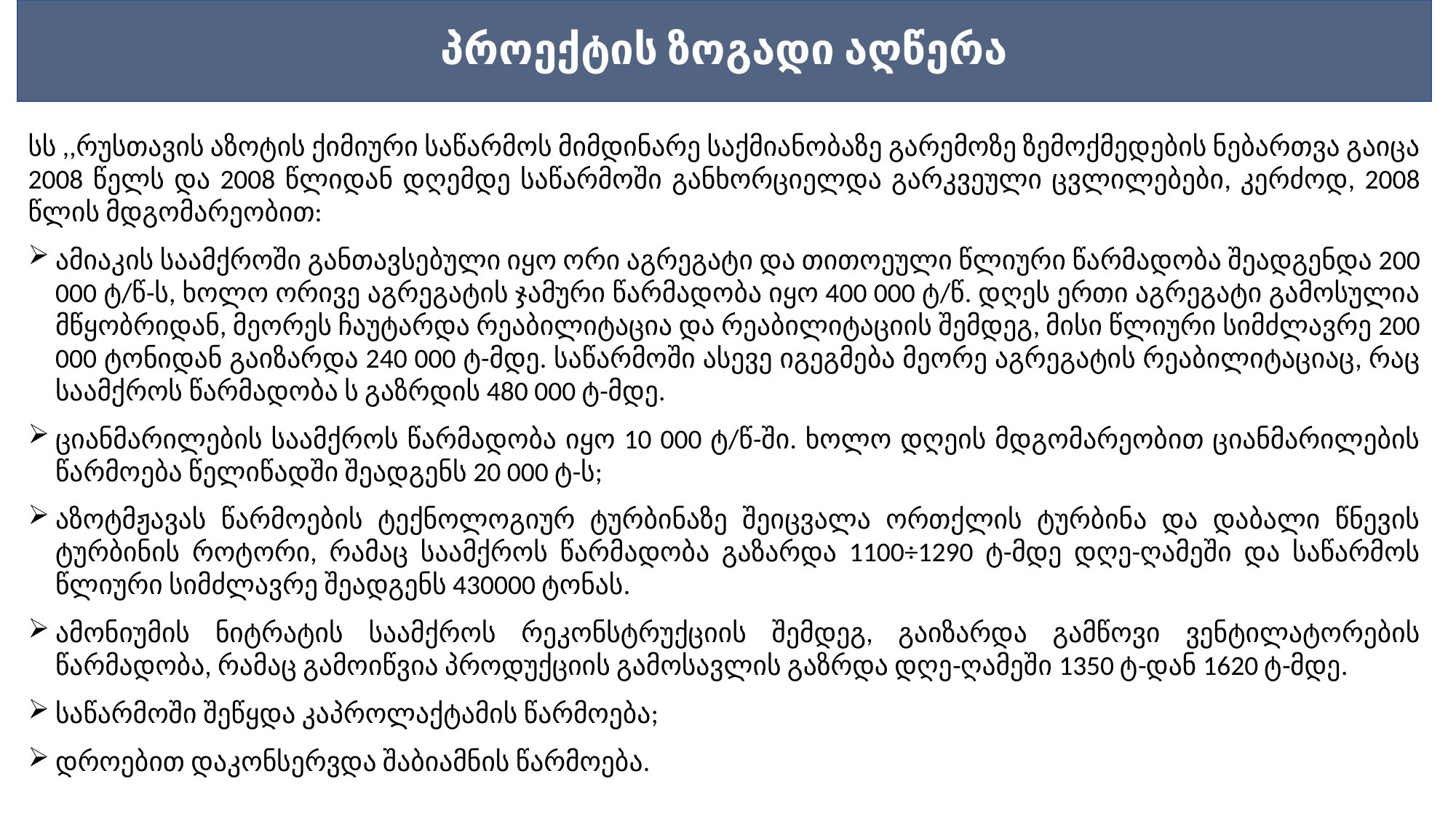

# პროექტის ზოგადი აღწერა
სს ,,რუსთავის აზოტის ქიმიური საწარმოს მიმდინარე საქმიანობაზე გარემოზე ზემოქმედების ნებართვა გაიცა 2008 წელს და 2008 წლიდან დღემდე საწარმოში განხორციელდა გარკვეული ცვლილებები, კერძოდ, 2008 წლის მდგომარეობით:
ამიაკის საამქროში განთავსებული იყო ორი აგრეგატი და თითოეული წლიური წარმადობა შეადგენდა 200 000 ტ/წ-ს, ხოლო ორივე აგრეგატის ჯამური წარმადობა იყო 400 000 ტ/წ. დღეს ერთი აგრეგატი გამოსულია მწყობრიდან, მეორეს ჩაუტარდა რეაბილიტაცია და რეაბილიტაციის შემდეგ, მისი წლიური სიმძლავრე 200 000 ტონიდან გაიზარდა 240 000 ტ-მდე. საწარმოში ასევე იგეგმება მეორე აგრეგატის რეაბილიტაციაც, რაც საამქროს წარმადობა ს გაზრდის 480 000 ტ-მდე.
ციანმარილების საამქროს წარმადობა იყო 10 000 ტ/წ-ში. ხოლო დღეის მდგომარეობით ციანმარილების წარმოება წელიწადში შეადგენს 20 000 ტ-ს;
აზოტმჟავას წარმოების ტექნოლოგიურ ტურბინაზე შეიცვალა ორთქლის ტურბინა და დაბალი წნევის ტურბინის როტორი, რამაც საამქროს წარმადობა გაზარდა 1100÷1290 ტ-მდე დღე-ღამეში და საწარმოს წლიური სიმძლავრე შეადგენს 430000 ტონას.
ამონიუმის ნიტრატის საამქროს რეკონსტრუქციის შემდეგ, გაიზარდა გამწოვი ვენტილატორების წარმადობა, რამაც გამოიწვია პროდუქციის გამოსავლის გაზრდა დღე-ღამეში 1350 ტ-დან 1620 ტ-მდე.
საწარმოში შეწყდა კაპროლაქტამის წარმოება;
დროებით დაკონსერვდა შაბიამნის წარმოება.